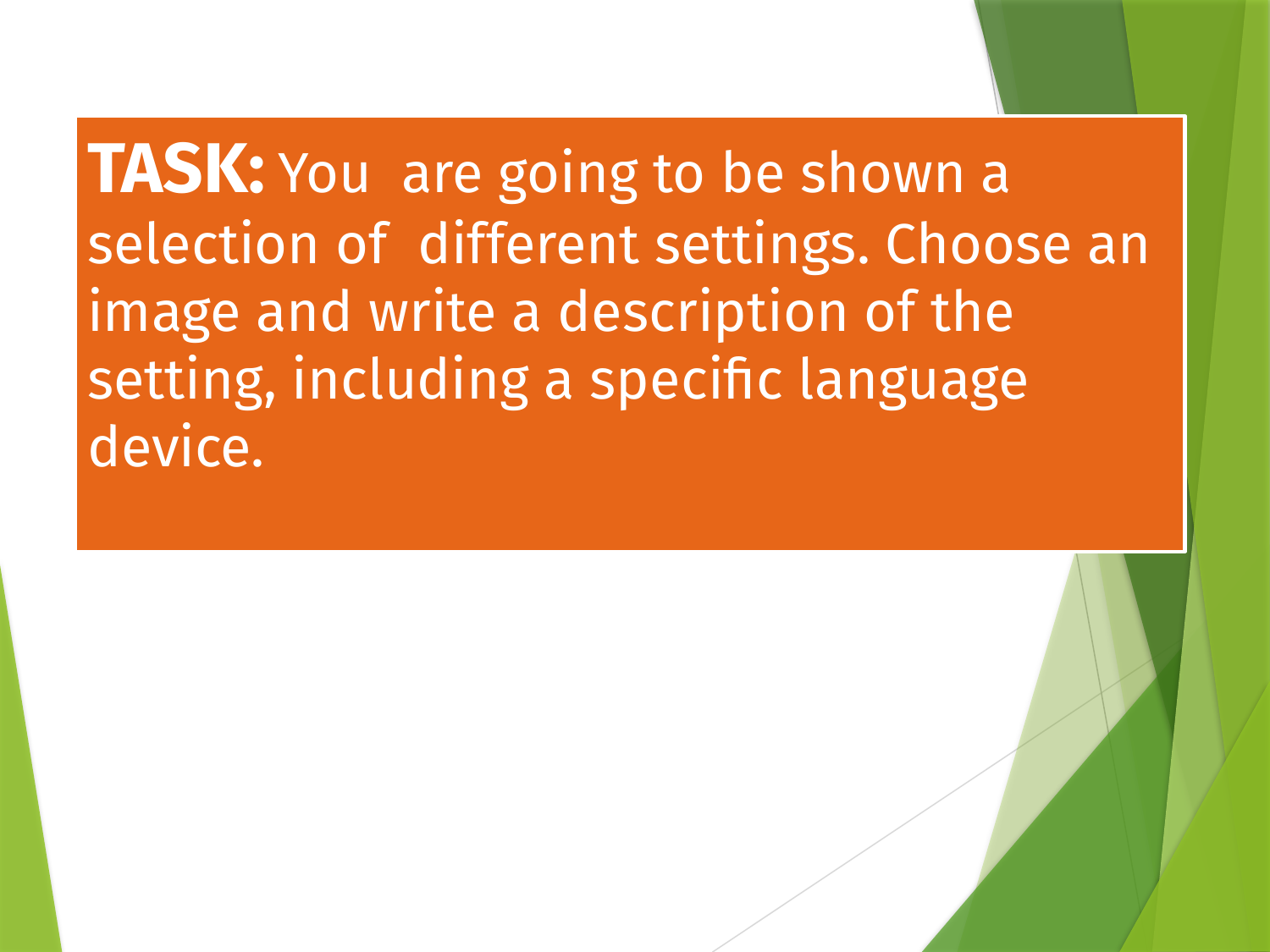

TASK: You  are going to be shown a selection of  different settings. Choose an image and write a description of the setting, including a specific language device.